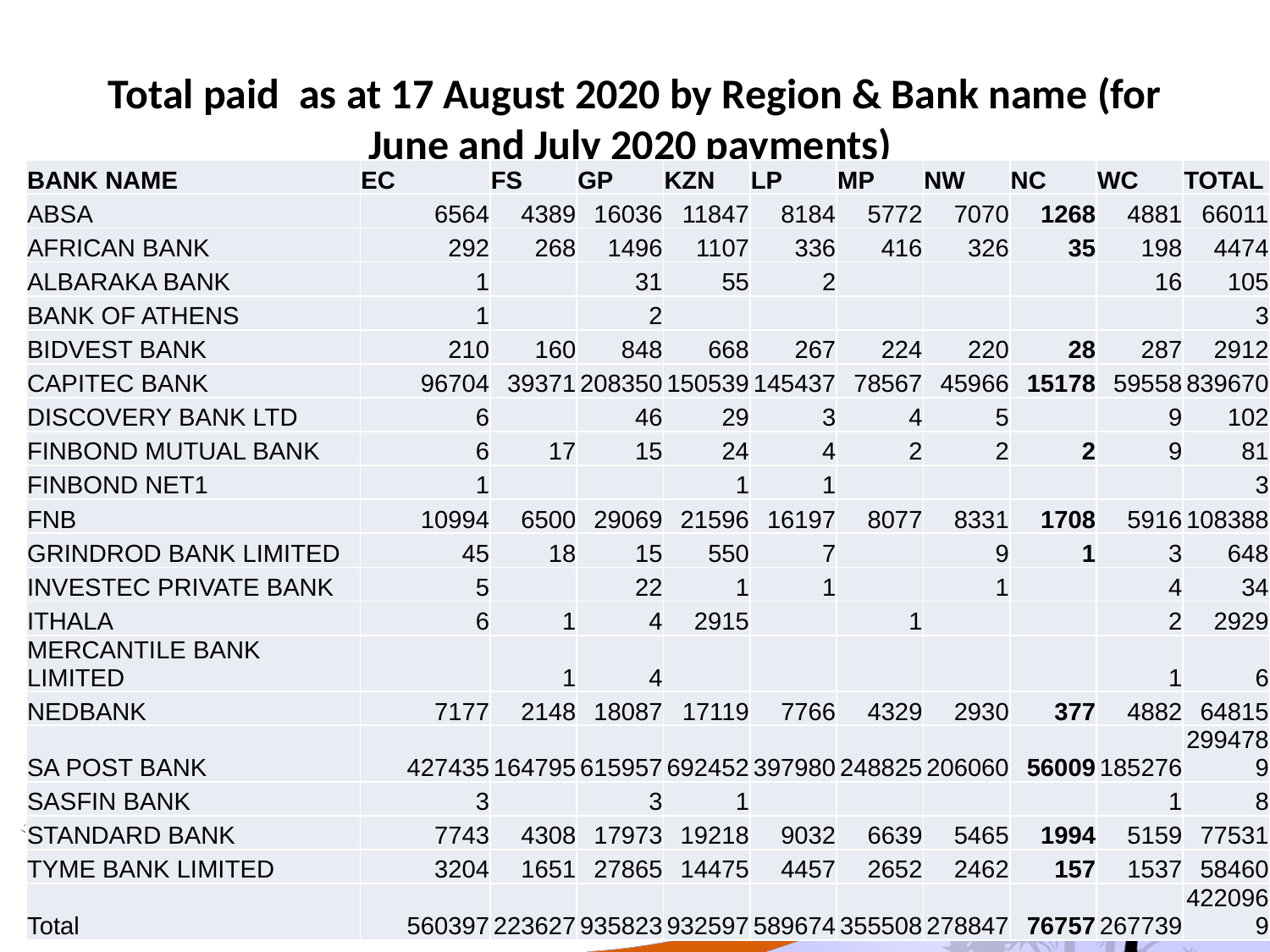

# Total paid  as at 17 August 2020 by Region & Bank name (for June and July 2020 payments)
| BANK NAME | EC | FS | GP | KZN | LP | MP | NW | NC | WC | TOTAL |
| --- | --- | --- | --- | --- | --- | --- | --- | --- | --- | --- |
| ABSA | 6564 | 4389 | 16036 | 11847 | 8184 | 5772 | 7070 | 1268 | 4881 | 66011 |
| AFRICAN BANK | 292 | 268 | 1496 | 1107 | 336 | 416 | 326 | 35 | 198 | 4474 |
| ALBARAKA BANK | 1 |  | 31 | 55 | 2 |  |  |  | 16 | 105 |
| BANK OF ATHENS | 1 |  | 2 |  |  |  |  |  |  | 3 |
| BIDVEST BANK | 210 | 160 | 848 | 668 | 267 | 224 | 220 | 28 | 287 | 2912 |
| CAPITEC BANK | 96704 | 39371 | 208350 | 150539 | 145437 | 78567 | 45966 | 15178 | 59558 | 839670 |
| DISCOVERY BANK LTD | 6 |  | 46 | 29 | 3 | 4 | 5 |  | 9 | 102 |
| FINBOND MUTUAL BANK | 6 | 17 | 15 | 24 | 4 | 2 | 2 | 2 | 9 | 81 |
| FINBOND NET1 | 1 |  |  | 1 | 1 |  |  |  |  | 3 |
| FNB | 10994 | 6500 | 29069 | 21596 | 16197 | 8077 | 8331 | 1708 | 5916 | 108388 |
| GRINDROD BANK LIMITED | 45 | 18 | 15 | 550 | 7 |  | 9 | 1 | 3 | 648 |
| INVESTEC PRIVATE BANK | 5 |  | 22 | 1 | 1 |  | 1 |  | 4 | 34 |
| ITHALA | 6 | 1 | 4 | 2915 |  | 1 |  |  | 2 | 2929 |
| MERCANTILE BANK LIMITED |  | 1 | 4 |  |  |  |  |  | 1 | 6 |
| NEDBANK | 7177 | 2148 | 18087 | 17119 | 7766 | 4329 | 2930 | 377 | 4882 | 64815 |
| SA POST BANK | 427435 | 164795 | 615957 | 692452 | 397980 | 248825 | 206060 | 56009 | 185276 | 2994789 |
| SASFIN BANK | 3 |  | 3 | 1 |  |  |  |  | 1 | 8 |
| STANDARD BANK | 7743 | 4308 | 17973 | 19218 | 9032 | 6639 | 5465 | 1994 | 5159 | 77531 |
| TYME BANK LIMITED | 3204 | 1651 | 27865 | 14475 | 4457 | 2652 | 2462 | 157 | 1537 | 58460 |
| Total | 560397 | 223627 | 935823 | 932597 | 589674 | 355508 | 278847 | 76757 | 267739 | 4220969 |